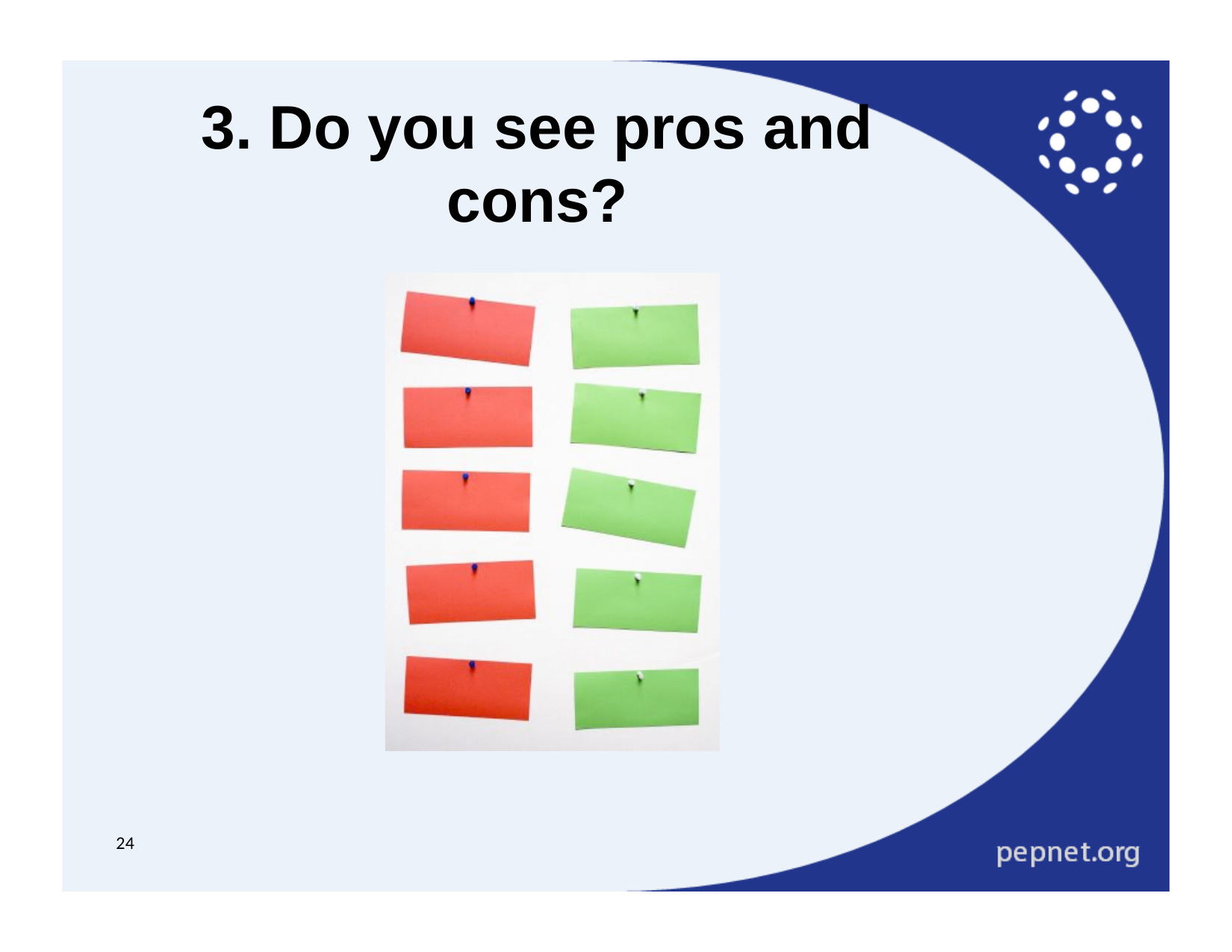

3. Do you see pros and cons?

24